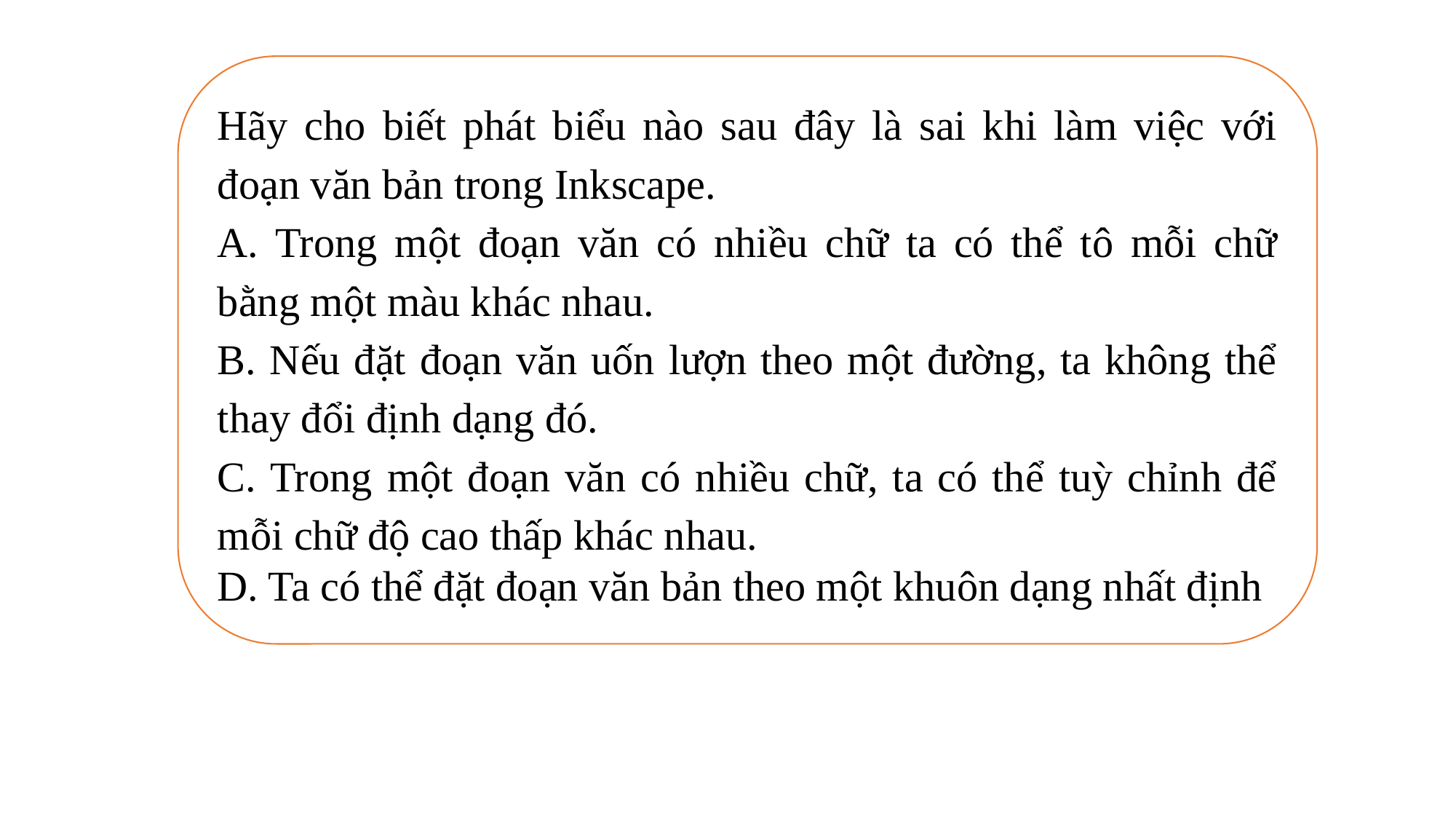

Hãy cho biết phát biểu nào sau đây là sai khi làm việc với đoạn văn bản trong Inkscape.
A. Trong một đoạn văn có nhiều chữ ta có thể tô mỗi chữ bằng một màu khác nhau.
B. Nếu đặt đoạn văn uốn lượn theo một đường, ta không thể thay đổi định dạng đó.
C. Trong một đoạn văn có nhiều chữ, ta có thể tuỳ chỉnh để mỗi chữ độ cao thấp khác nhau.
D. Ta có thể đặt đoạn văn bản theo một khuôn dạng nhất định